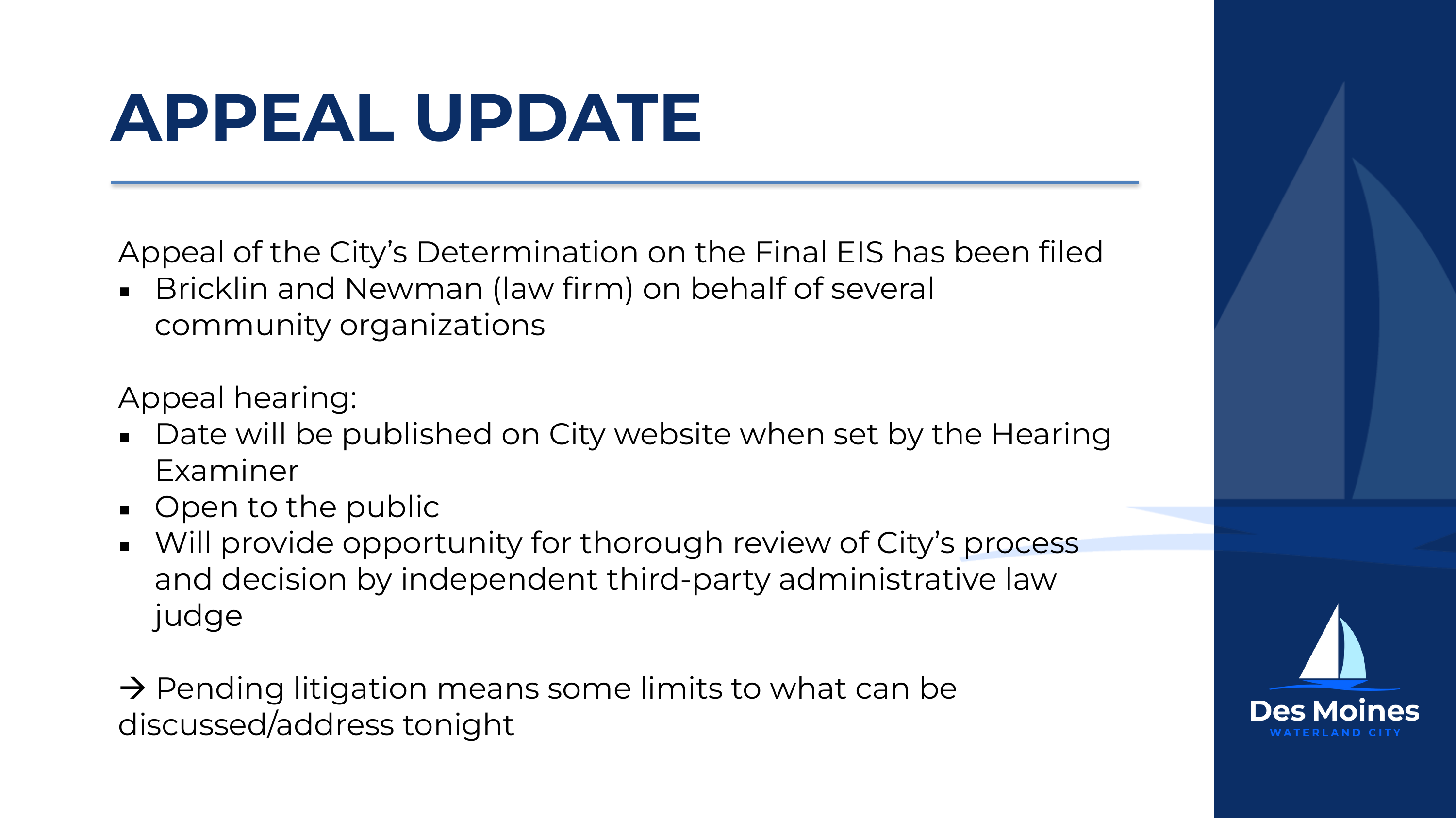

APPEAL UPDATE

Appeal of the City’s Determination on the Final EIS has been filed
Bricklin and Newman (law firm) on behalf of several community organizations

Appeal hearing:
Date will be published on City website when set by the Hearing Examiner
Open to the public
Will provide opportunity for thorough review of City’s process and decision by independent third-party administrative law judge
🡪 Pending litigation means some limits to what can be discussed/address tonight